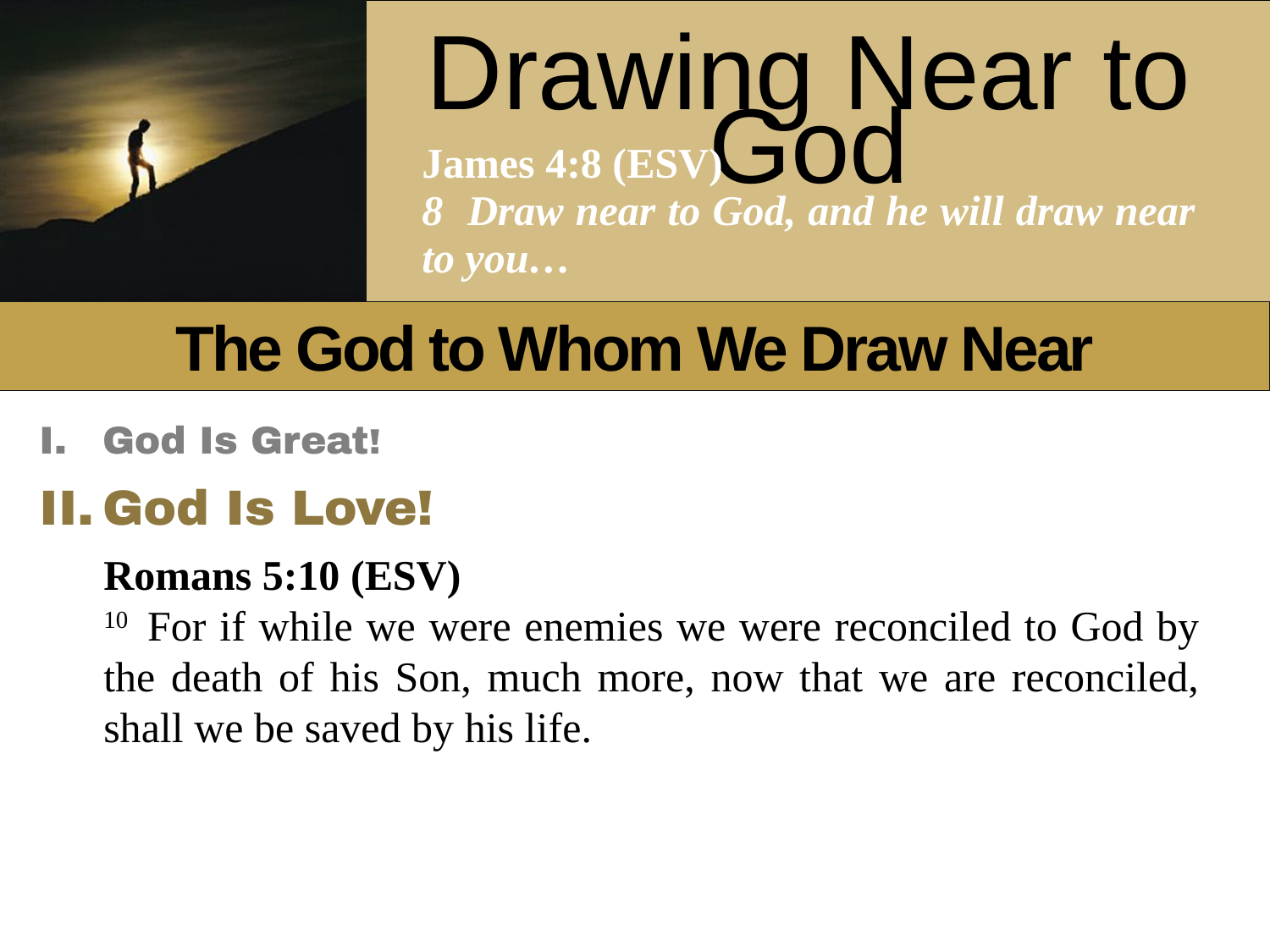

The God to Whom We Draw Near
I.	God Is Great!
II.	God Is Love!
Romans 5:10 (ESV)
10  For if while we were enemies we were reconciled to God by the death of his Son, much more, now that we are reconciled, shall we be saved by his life.